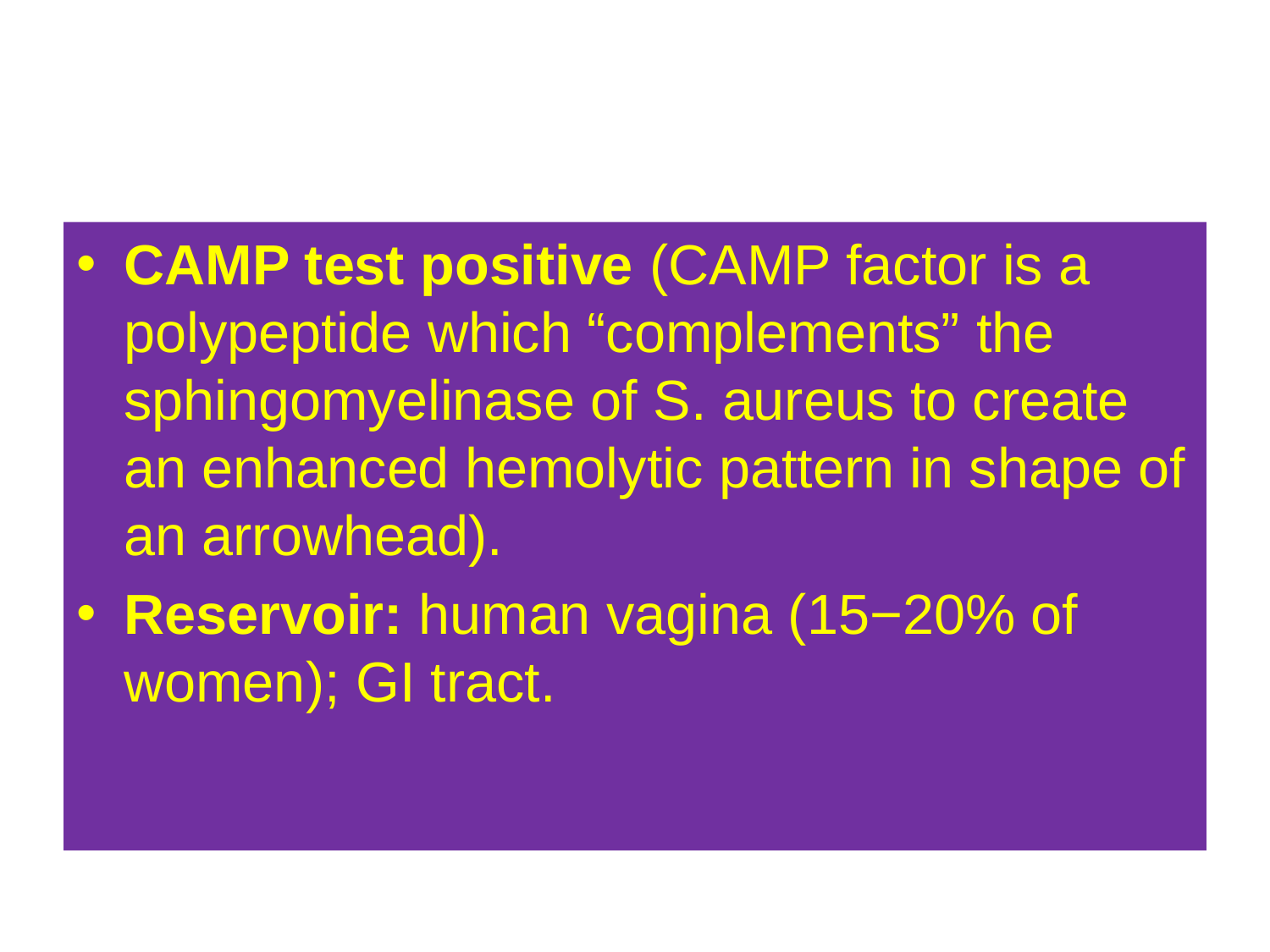

#
CAMP test positive (CAMP factor is a polypeptide which “complements” the sphingomyelinase of S. aureus to create an enhanced hemolytic pattern in shape of an arrowhead).
Reservoir: human vagina (15−20% of women); GI tract.